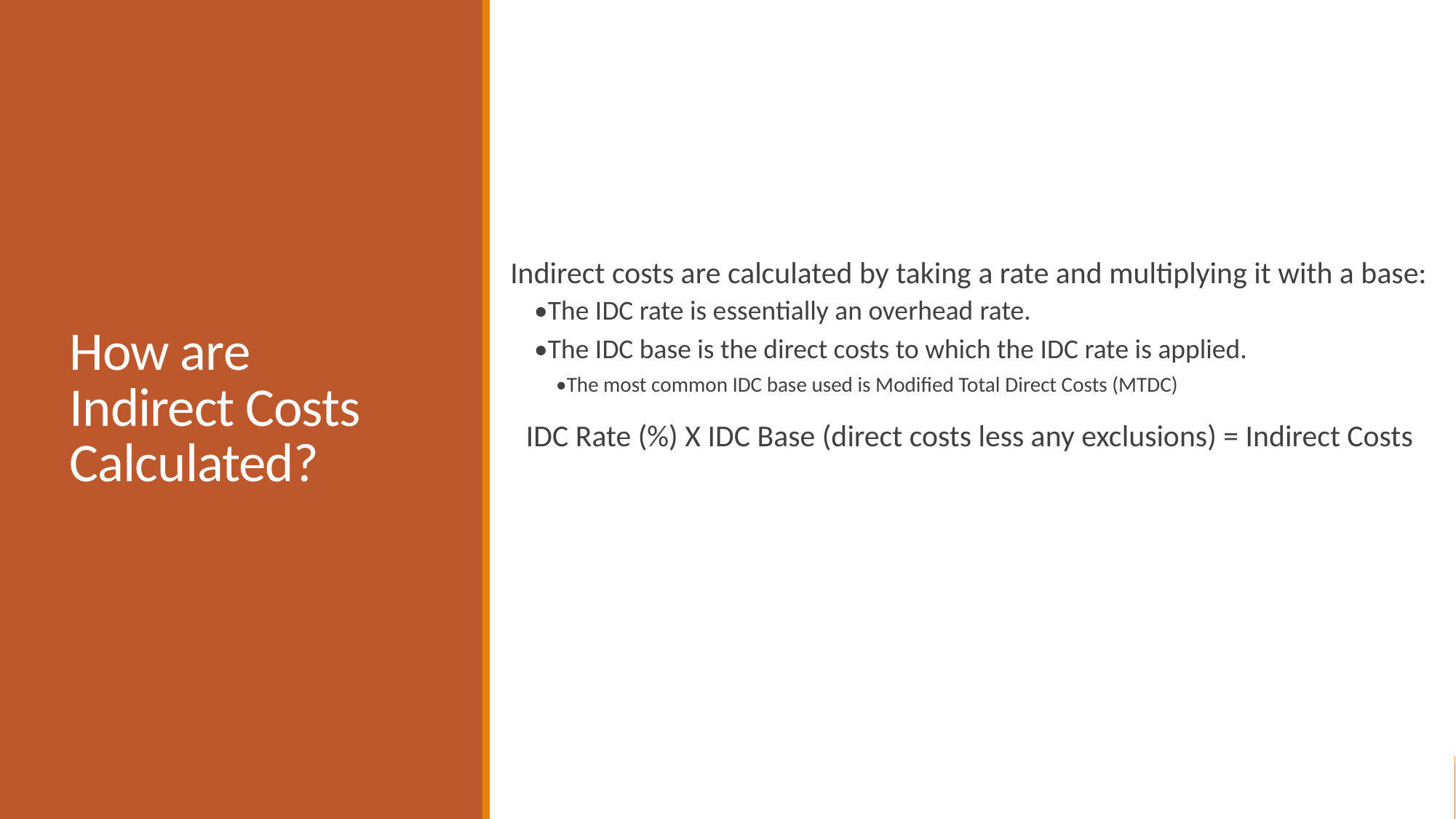

# How are Indirect Costs Calculated?
Indirect costs are calculated by taking a rate and multiplying it with a base:
•The IDC rate is essentially an overhead rate.
•The IDC base is the direct costs to which the IDC rate is applied.
•The most common IDC base used is Modified Total Direct Costs (MTDC)
IDC Rate (%) X IDC Base (direct costs less any exclusions) = Indirect Costs